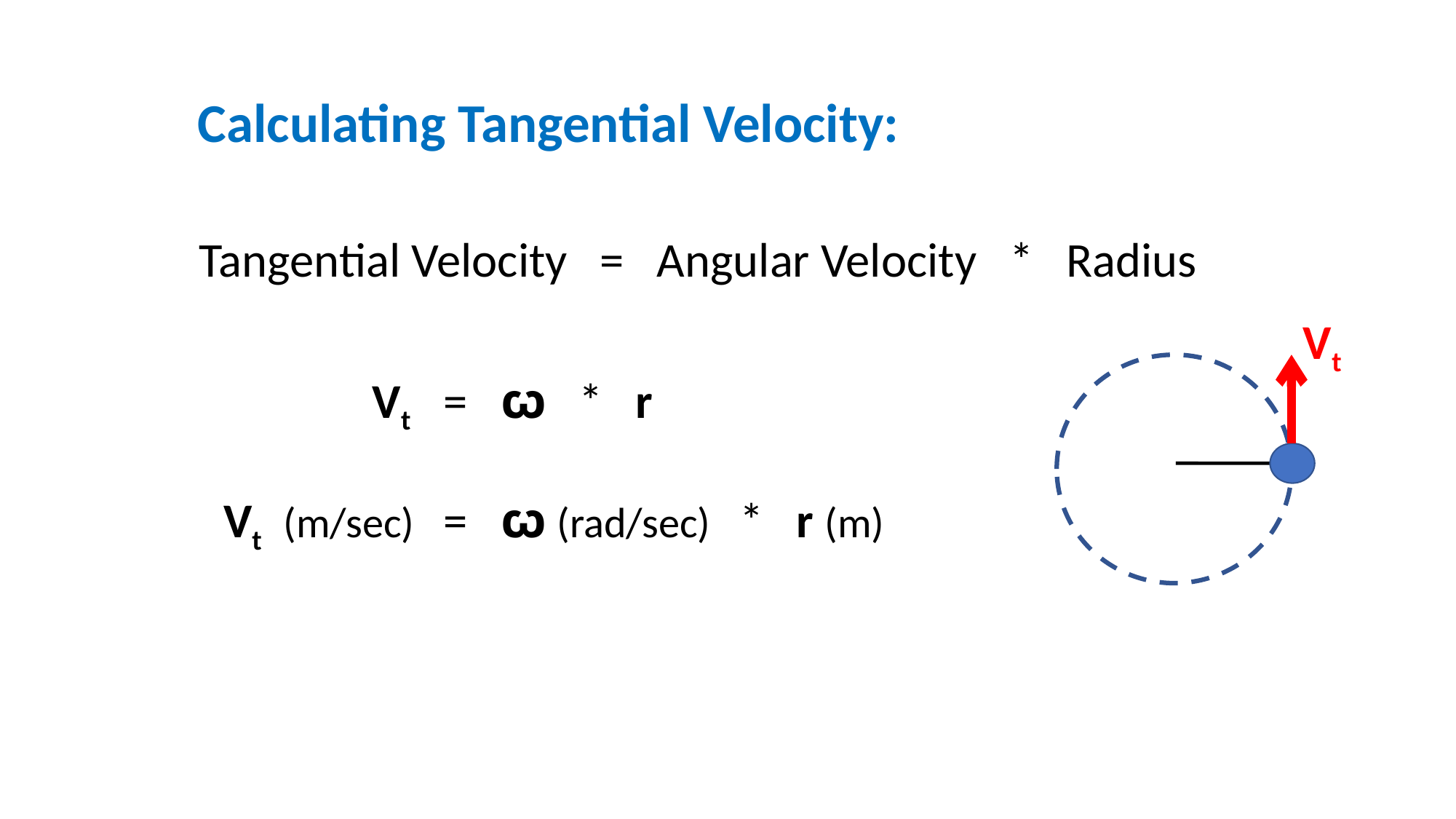

Calculating Tangential Velocity:
Tangential Velocity   =   Angular Velocity   *   Radius
Vt

Vt   =   ꙍ   *   r
Vt  (m/sec)   =   ꙍ (rad/sec)   *   r (m)